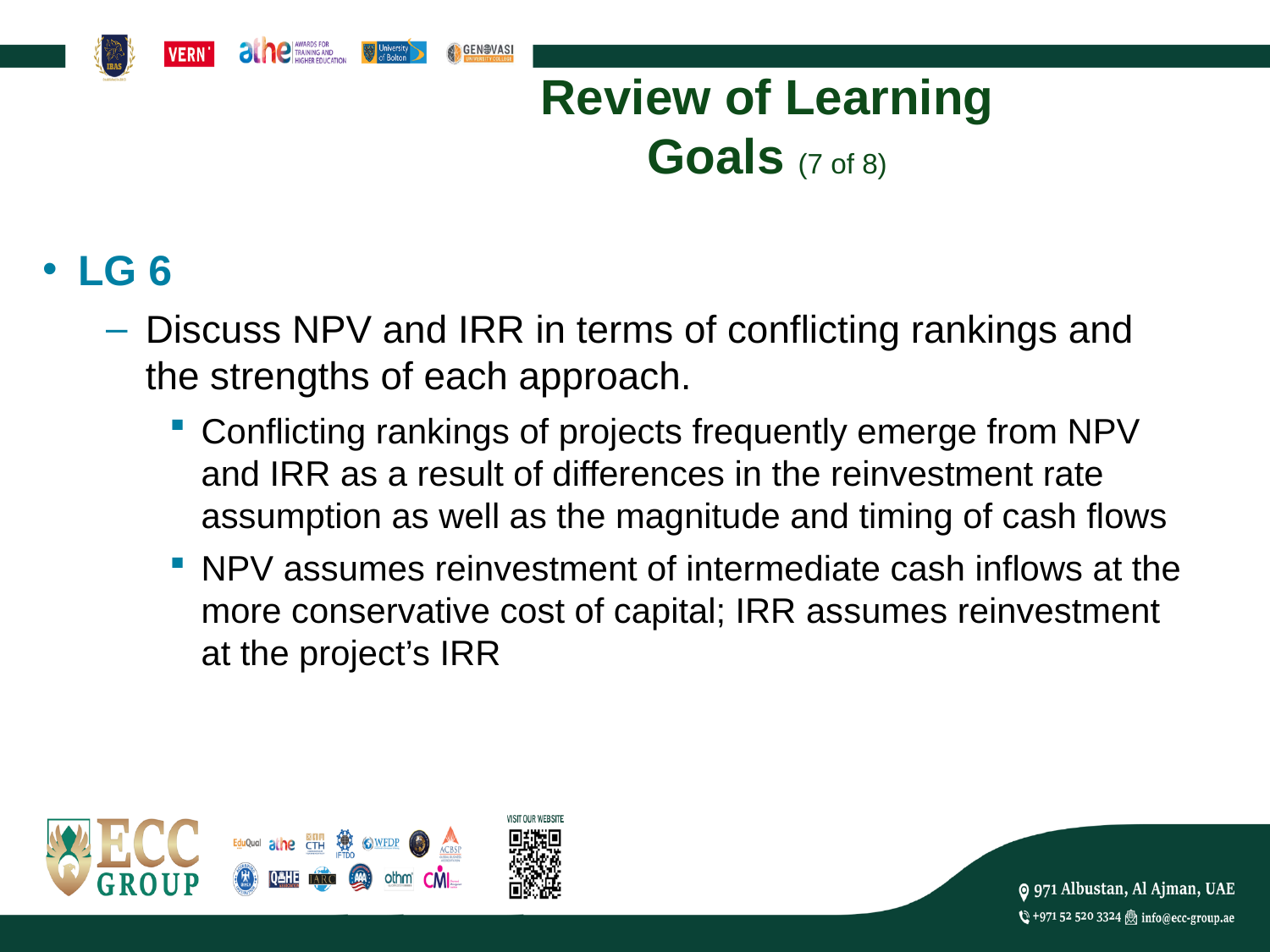

# Review of Learning Goals (7 of 8)
LG 6
Discuss NPV and IRR in terms of conflicting rankings and the strengths of each approach.
Conflicting rankings of projects frequently emerge from NPV and IRR as a result of differences in the reinvestment rate assumption as well as the magnitude and timing of cash flows
NPV assumes reinvestment of intermediate cash inflows at the more conservative cost of capital; IRR assumes reinvestment at the project’s IRR